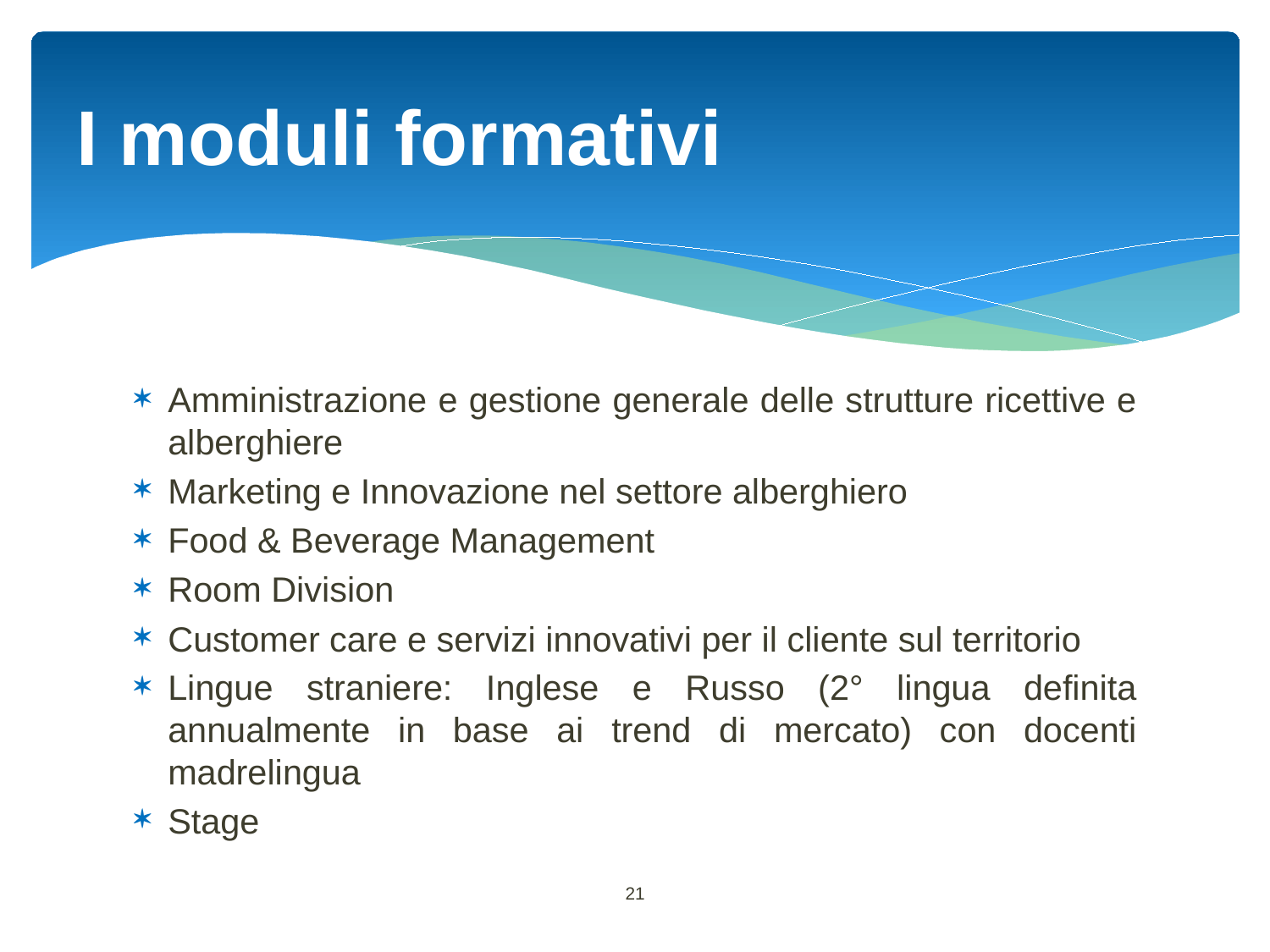

# I moduli formativi
Amministrazione e gestione generale delle strutture ricettive e alberghiere
Marketing e Innovazione nel settore alberghiero
Food & Beverage Management
Room Division
Customer care e servizi innovativi per il cliente sul territorio
Lingue straniere: Inglese e Russo (2° lingua definita annualmente in base ai trend di mercato) con docenti madrelingua
Stage
21